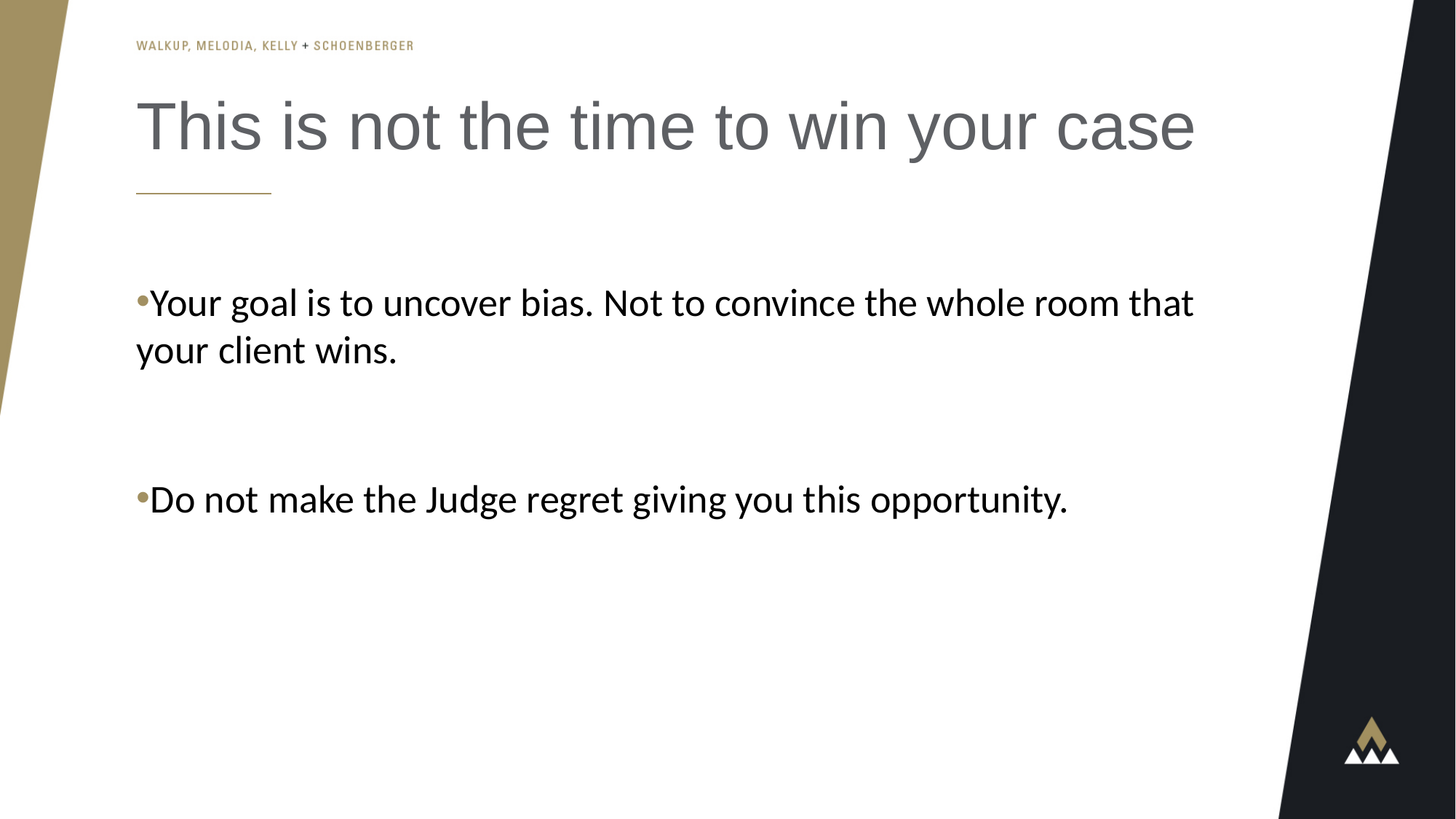

# This is not the time to win your case

Your goal is to uncover bias. Not to convince the whole room that your client wins.

Do not make the Judge regret giving you this opportunity.